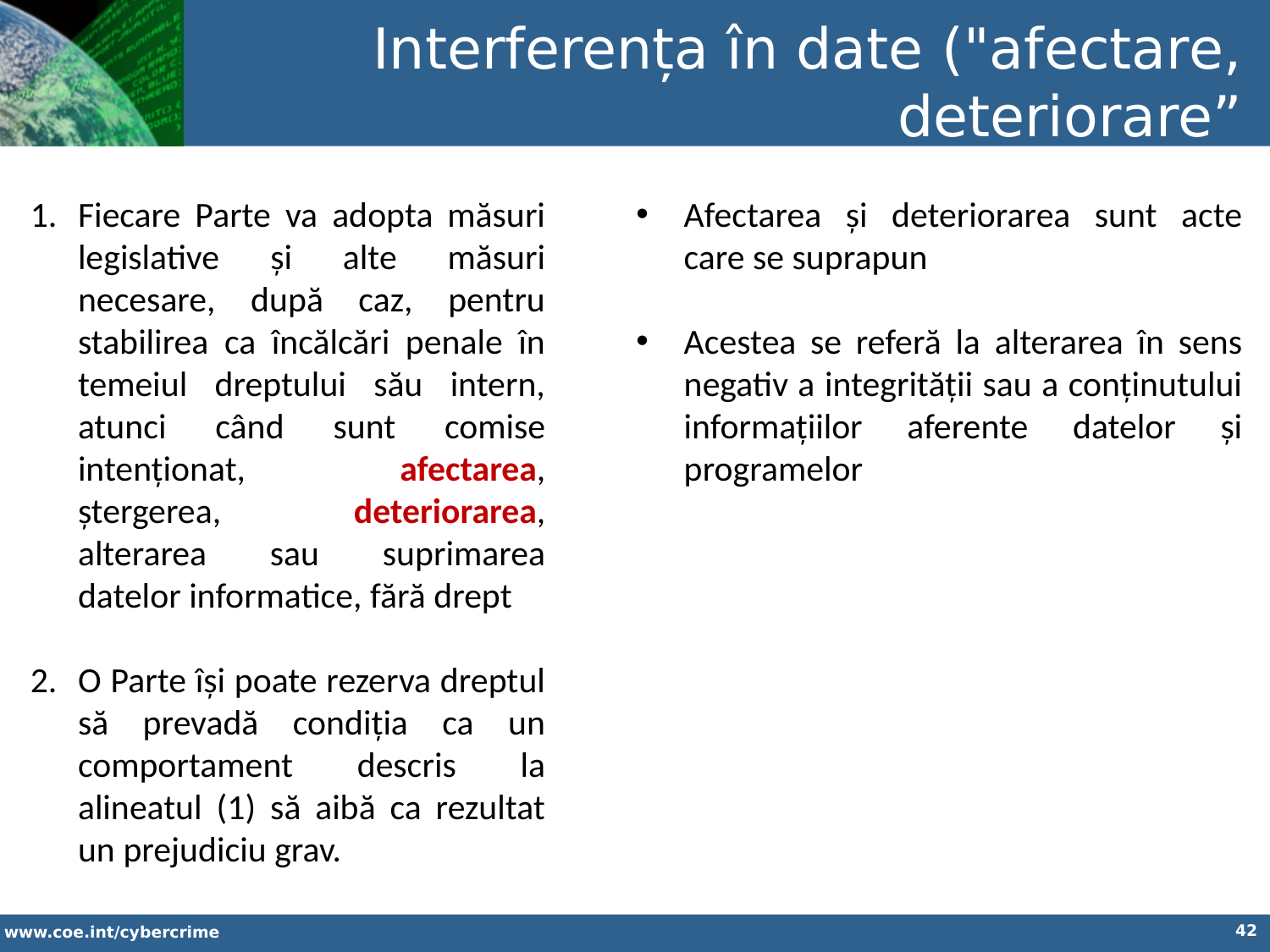

Interferența în date ("afectare, deteriorare”
Fiecare Parte va adopta măsuri legislative și alte măsuri necesare, după caz, pentru stabilirea ca încălcări penale în temeiul dreptului său intern, atunci când sunt comise intenționat, afectarea, ștergerea, deteriorarea, alterarea sau suprimarea datelor informatice, fără drept

O Parte își poate rezerva dreptul să prevadă condiția ca un comportament descris la alineatul (1) să aibă ca rezultat un prejudiciu grav.
Afectarea și deteriorarea sunt acte care se suprapun

Acestea se referă la alterarea în sens negativ a integrității sau a conținutului informațiilor aferente datelor și programelor